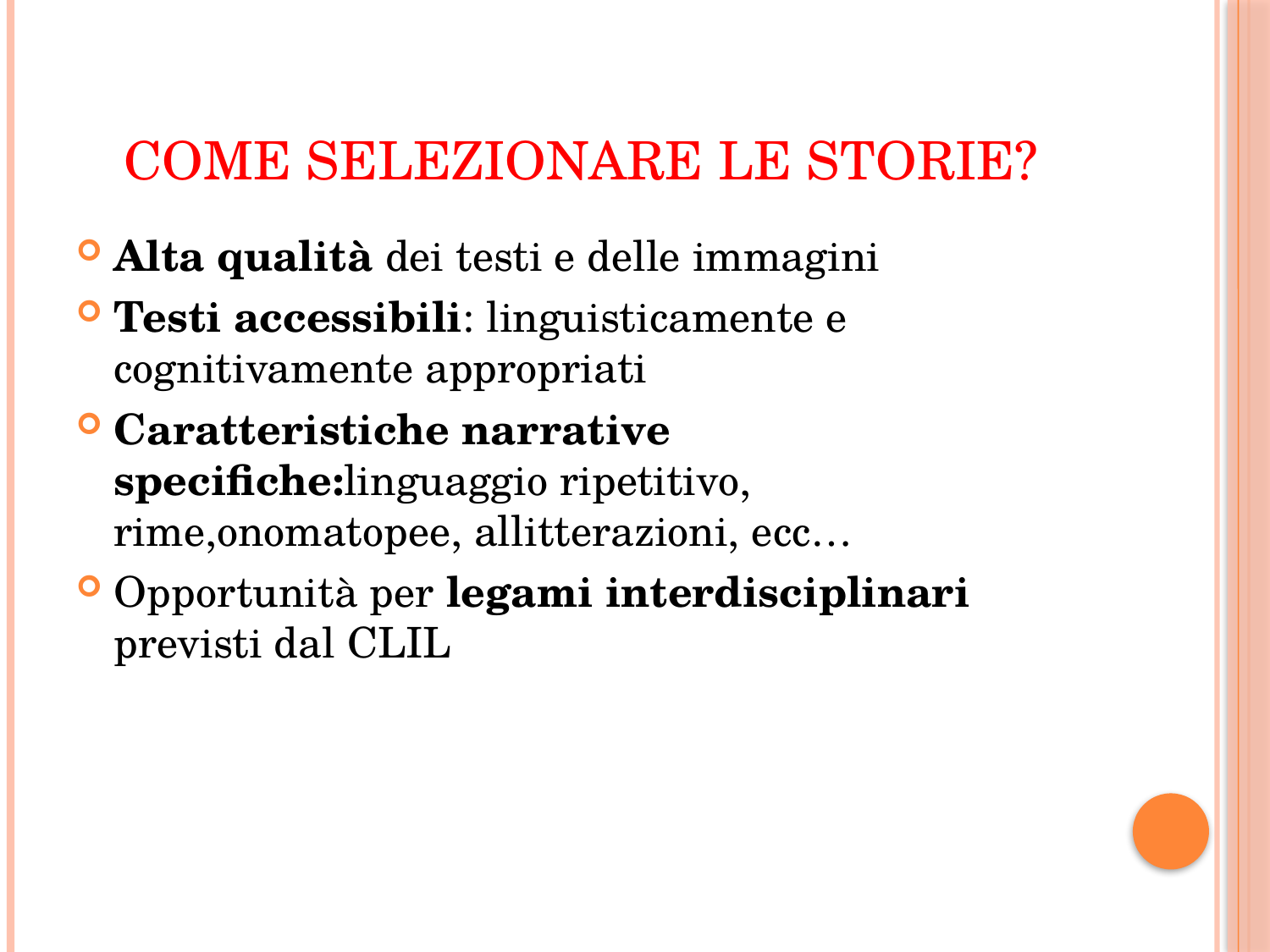

# Come selezionare le storie?
Alta qualità dei testi e delle immagini
Testi accessibili: linguisticamente e cognitivamente appropriati
Caratteristiche narrative specifiche:linguaggio ripetitivo, rime,onomatopee, allitterazioni, ecc…
Opportunità per legami interdisciplinari previsti dal CLIL